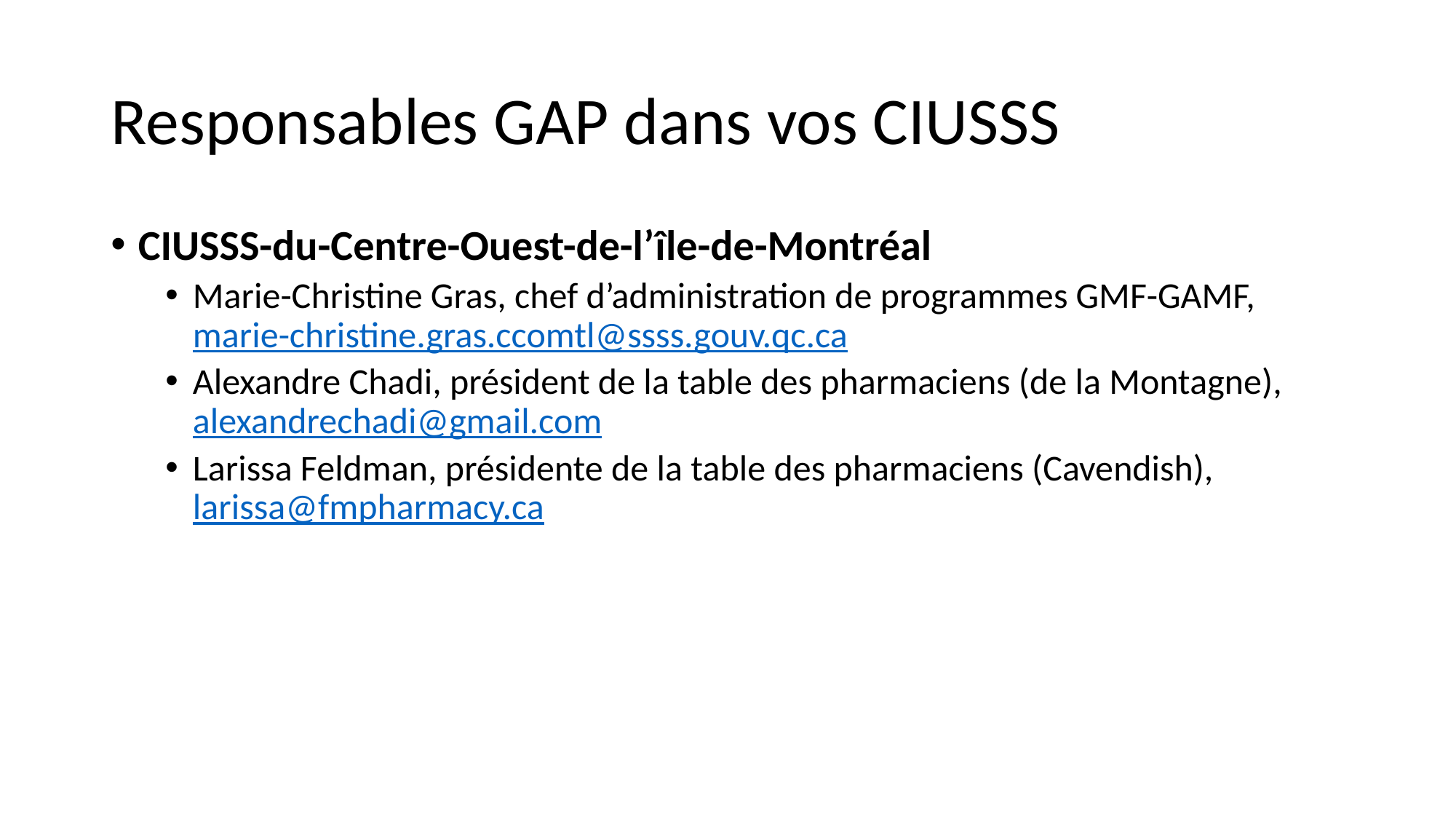

# Responsables GAP dans vos CIUSSS
CIUSSS-du-Centre-Ouest-de-l’île-de-Montréal
Marie-Christine Gras, chef d’administration de programmes GMF-GAMF, marie-christine.gras.ccomtl@ssss.gouv.qc.ca
Alexandre Chadi, président de la table des pharmaciens (de la Montagne), alexandrechadi@gmail.com
Larissa Feldman, présidente de la table des pharmaciens (Cavendish), larissa@fmpharmacy.ca